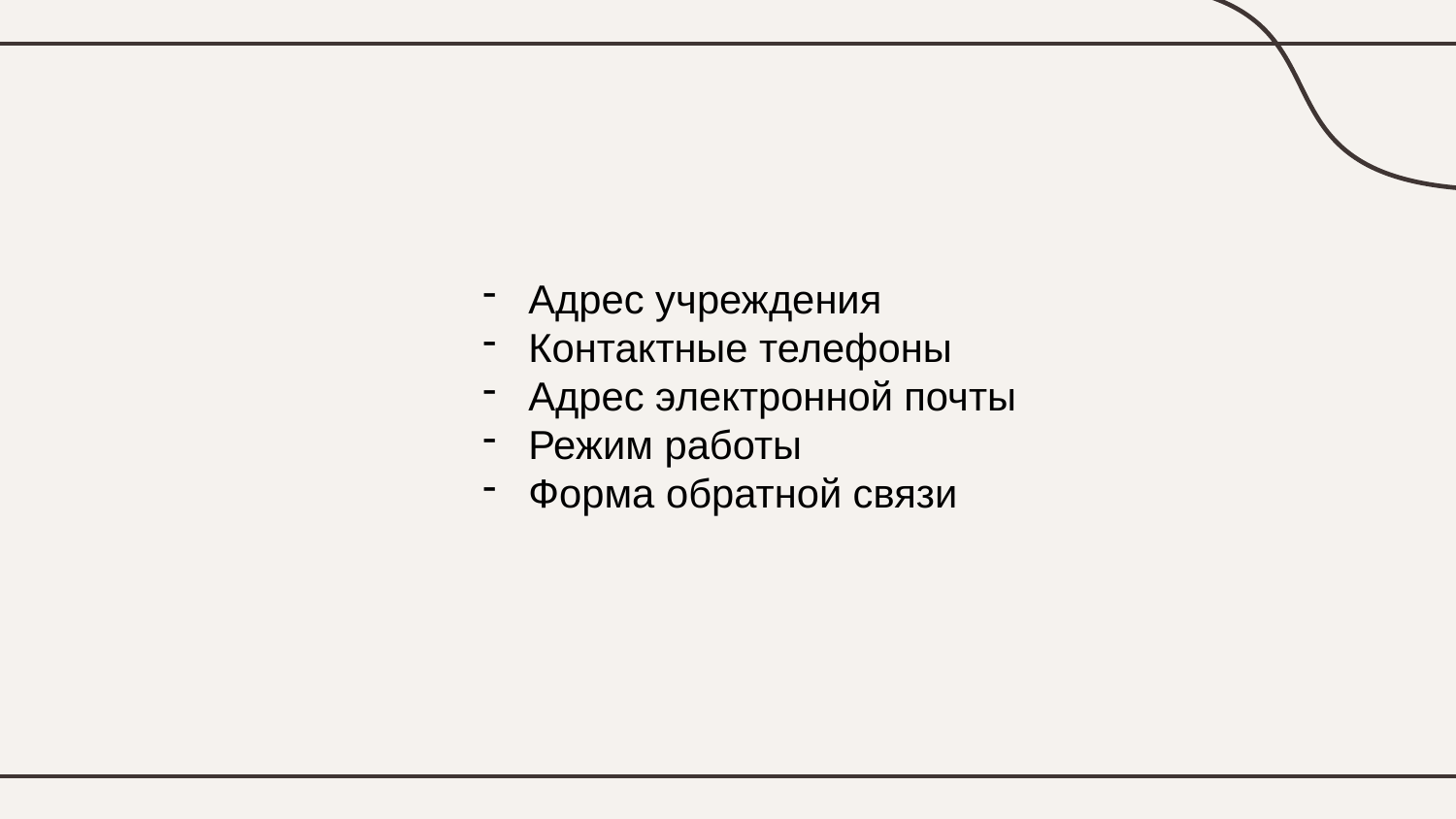

Адрес учреждения
Контактные телефоны
Адрес электронной почты
Режим работы
Форма обратной связи